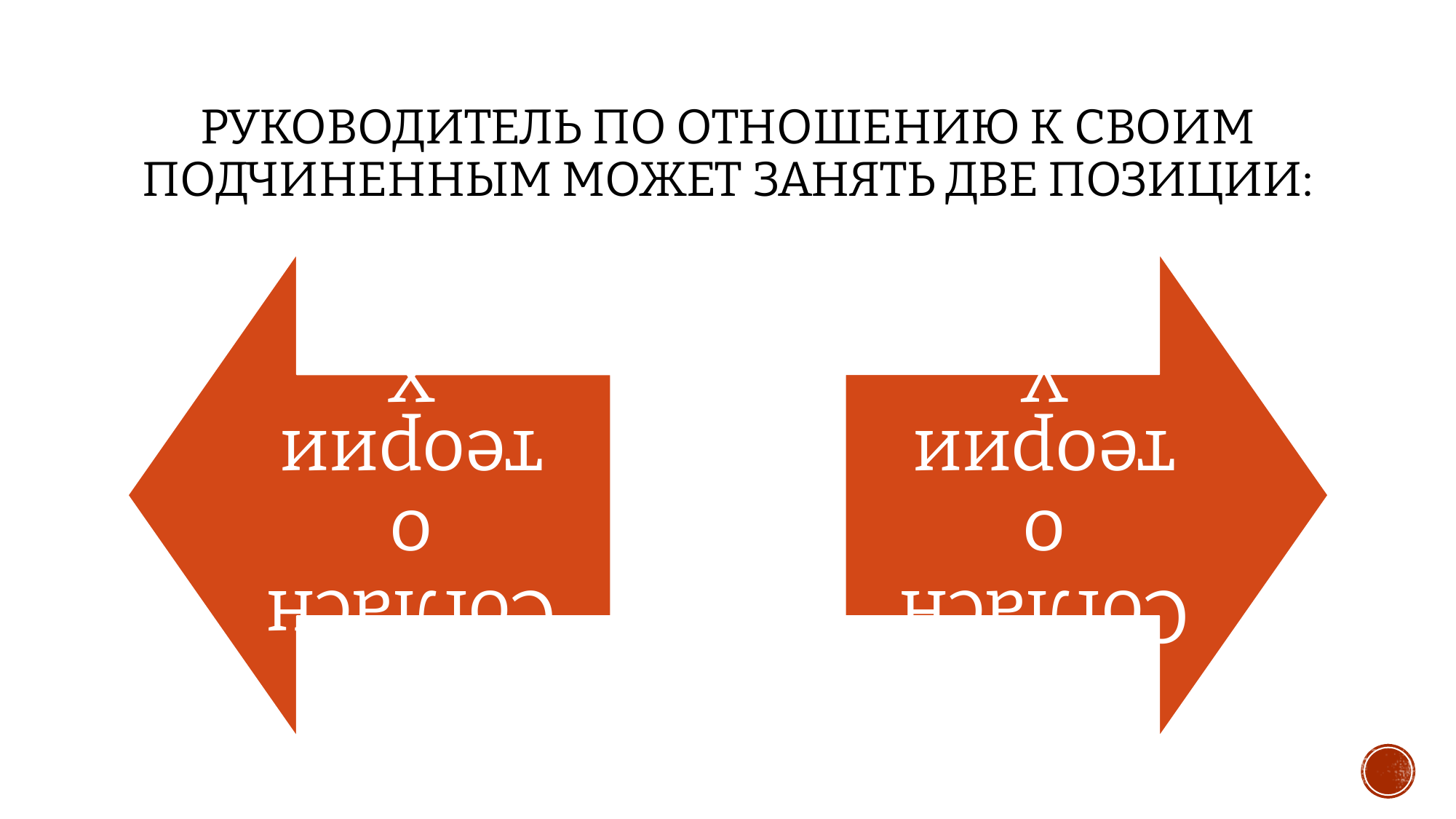

# Руководитель по отношению к своим подчиненным может занять две позиции:
Согласно теории Х
Согласно теории Y